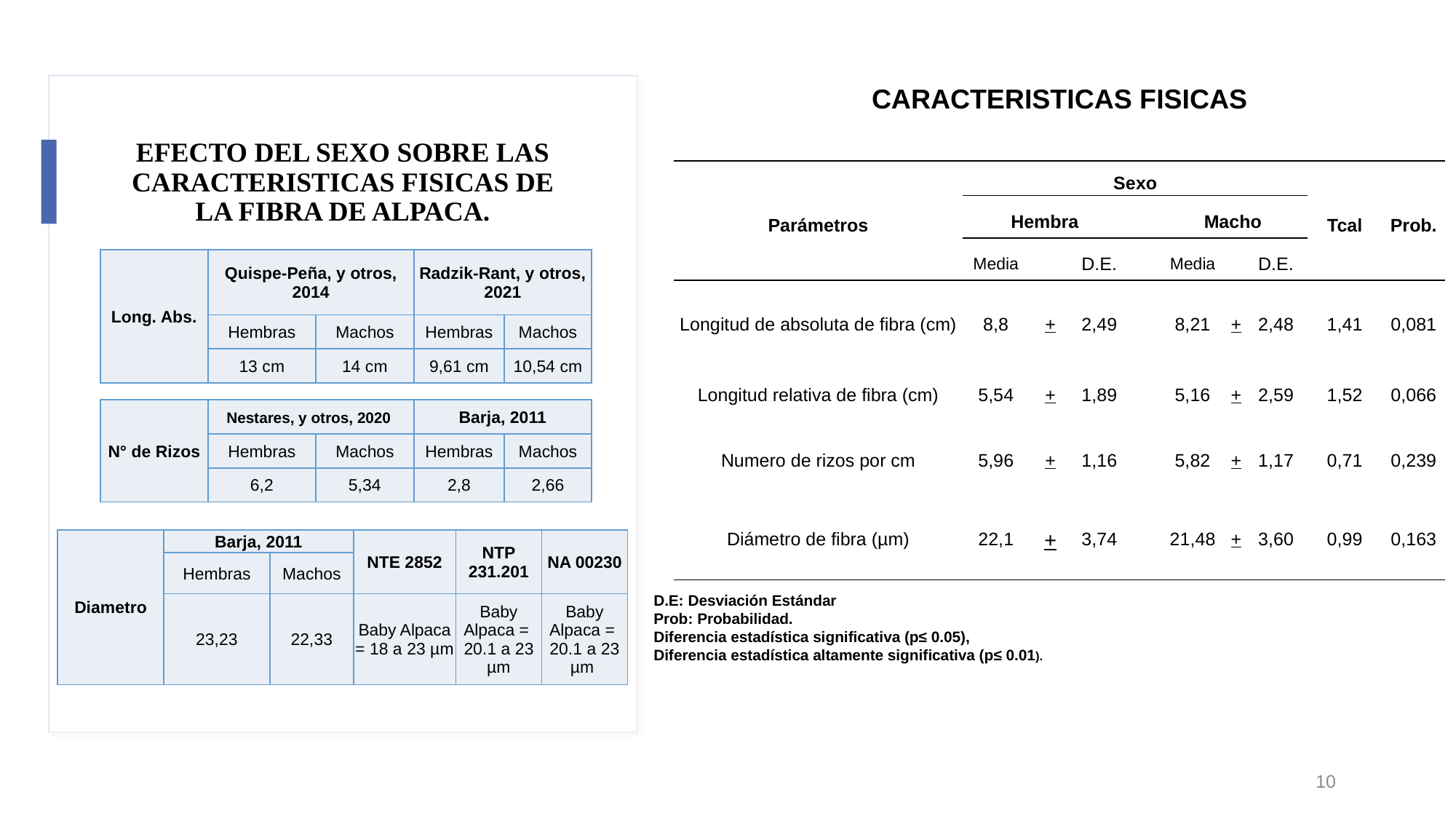

CARACTERISTICAS FISICAS
# EFECTO DEL SEXO SOBRE LAS CARACTERISTICAS FISICAS DE LA FIBRA DE ALPACA.
| Parámetros | Sexo |  |  |  |  |  |  | Tcal | Prob. |
| --- | --- | --- | --- | --- | --- | --- | --- | --- | --- |
|  | Hembra |  |  |  | Macho |  |  |  |  |
|  | Media |  | D.E. |  | Media |  | D.E. |  |  |
| Longitud de absoluta de fibra (cm) | 8,8 | + | 2,49 |  | 8,21 | + | 2,48 | 1,41 | 0,081 |
| Longitud relativa de fibra (cm) | 5,54 | + | 1,89 |  | 5,16 | + | 2,59 | 1,52 | 0,066 |
| Numero de rizos por cm | 5,96 | + | 1,16 |  | 5,82 | + | 1,17 | 0,71 | 0,239 |
| Diámetro de fibra (µm) | 22,1 | + | 3,74 |  | 21,48 | + | 3,60 | 0,99 | 0,163 |
| Long. Abs. | Quispe-Peña, y otros, 2014 |  | Radzik-Rant, y otros, 2021 |  |
| --- | --- | --- | --- | --- |
|  | Hembras | Machos | Hembras | Machos |
|  | 13 cm | 14 cm | 9,61 cm | 10,54 cm |

| N° de Rizos | Nestares, y otros, 2020 |  | Barja, 2011 |  |
| --- | --- | --- | --- | --- |
|  | Hembras | Machos | Hembras | Machos |
|  | 6,2 | 5,34 | 2,8 | 2,66 |
| Diametro | Barja, 2011 |  | NTE 2852 | NTP 231.201 | NA 00230 |
| --- | --- | --- | --- | --- | --- |
|  | Hembras | Machos |  |  |  |
|  | 23,23 | 22,33 | Baby Alpaca = 18 a 23 µm | Baby Alpaca = 20.1 a 23 µm | Baby Alpaca = 20.1 a 23 µm |
D.E: Desviación Estándar
Prob: Probabilidad.
Diferencia estadística significativa (p≤ 0.05),
Diferencia estadística altamente significativa (p≤ 0.01).
10